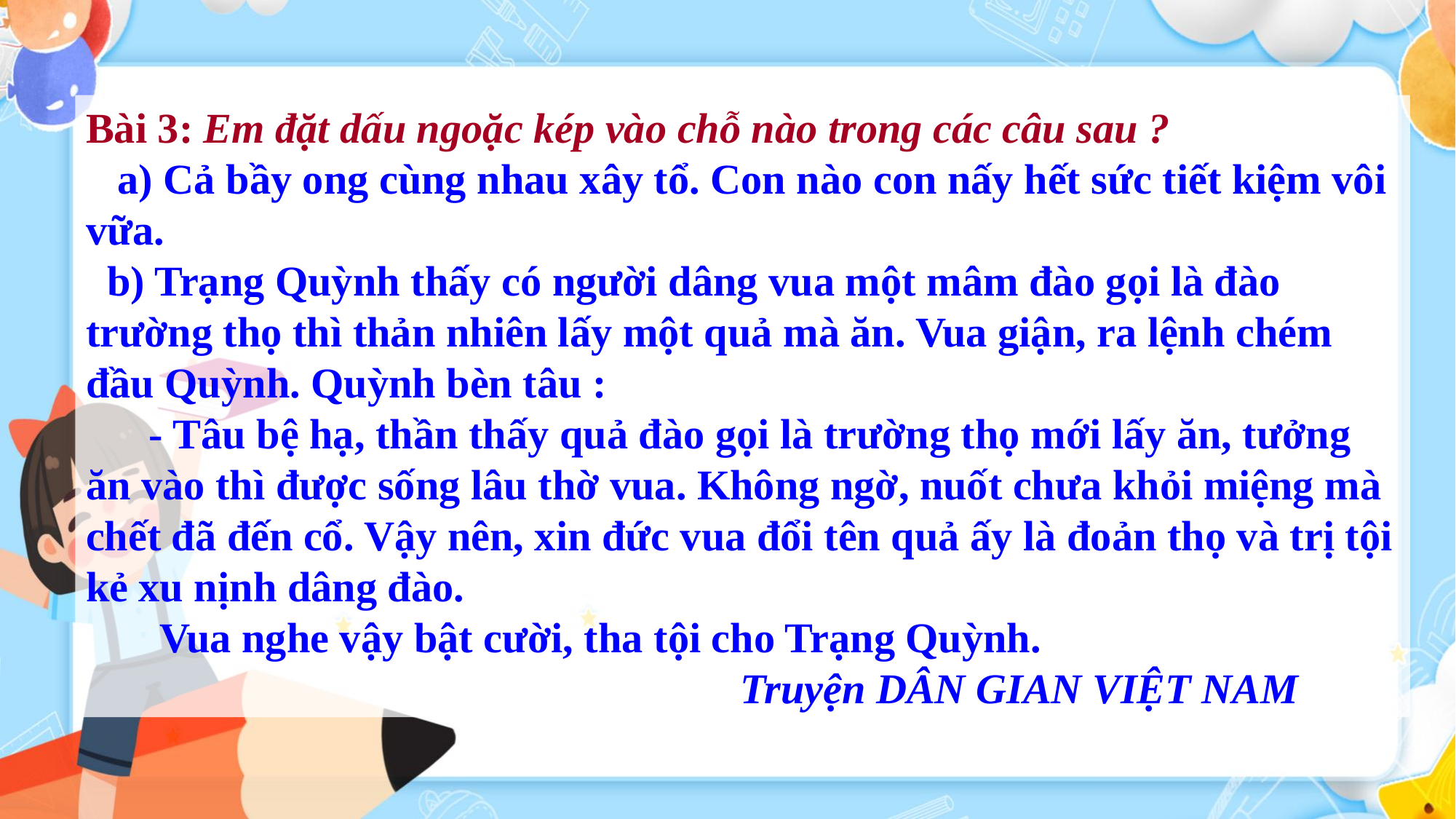

Bài 3: Em đặt dấu ngoặc kép vào chỗ nào trong các câu sau ?
   a) Cả bầy ong cùng nhau xây tổ. Con nào con nấy hết sức tiết kiệm vôi vữa.
  b) Trạng Quỳnh thấy có người dâng vua một mâm đào gọi là đào trường thọ thì thản nhiên lấy một quả mà ăn. Vua giận, ra lệnh chém đầu Quỳnh. Quỳnh bèn tâu :
      - Tâu bệ hạ, thần thấy quả đào gọi là trường thọ mới lấy ăn, tưởng
ăn vào thì được sống lâu thờ vua. Không ngờ, nuốt chưa khỏi miệng mà
chết đã đến cổ. Vậy nên, xin đức vua đổi tên quả ấy là đoản thọ và trị tội
kẻ xu nịnh dâng đào.
       Vua nghe vậy bật cười, tha tội cho Trạng Quỳnh.
                                                              Truyện DÂN GIAN VIỆT NAM